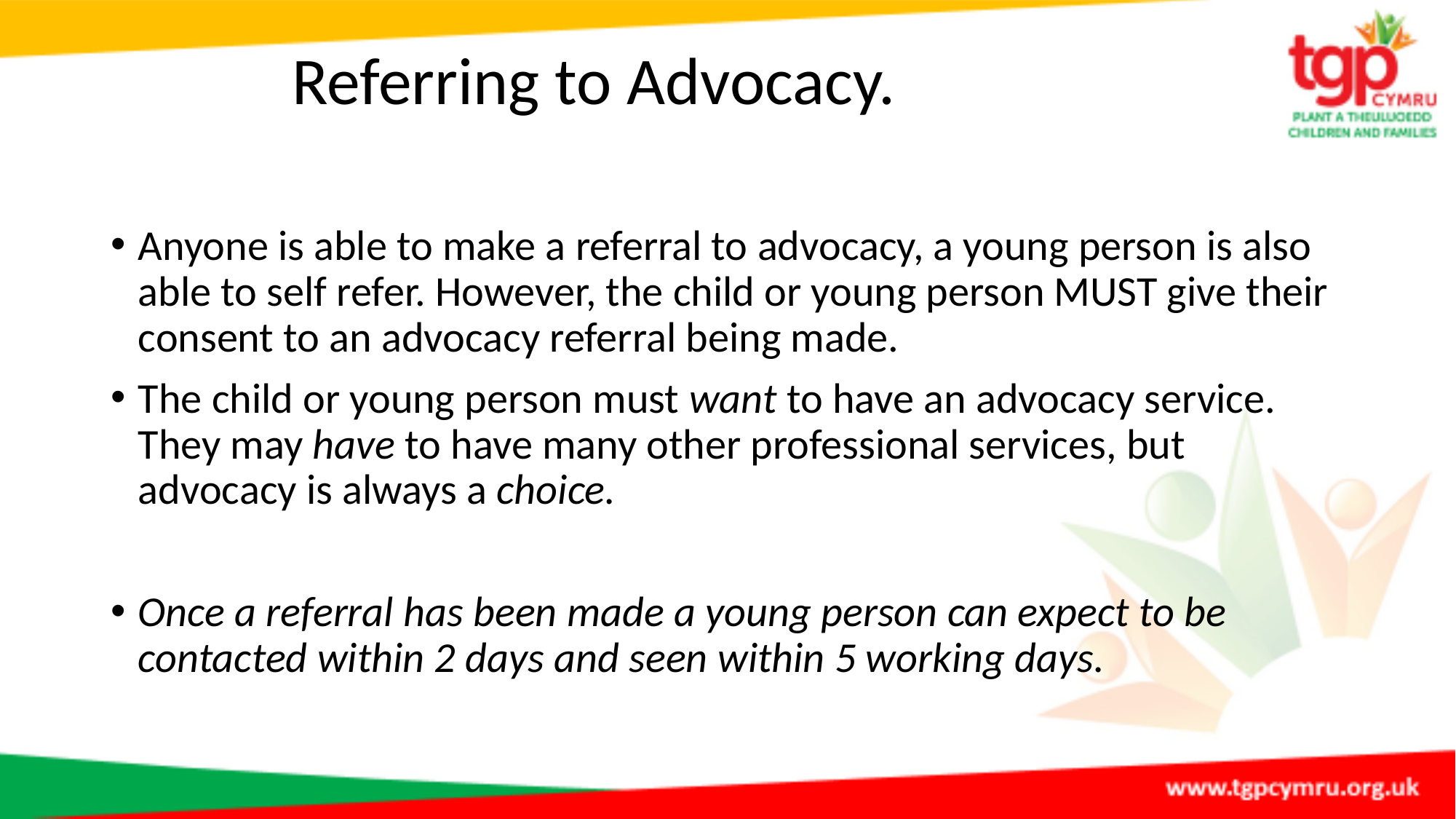

# Referring to Advocacy.
Anyone is able to make a referral to advocacy, a young person is also able to self refer. However, the child or young person MUST give their consent to an advocacy referral being made.
The child or young person must want to have an advocacy service. They may have to have many other professional services, but advocacy is always a choice.

Once a referral has been made a young person can expect to be contacted within 2 days and seen within 5 working days.